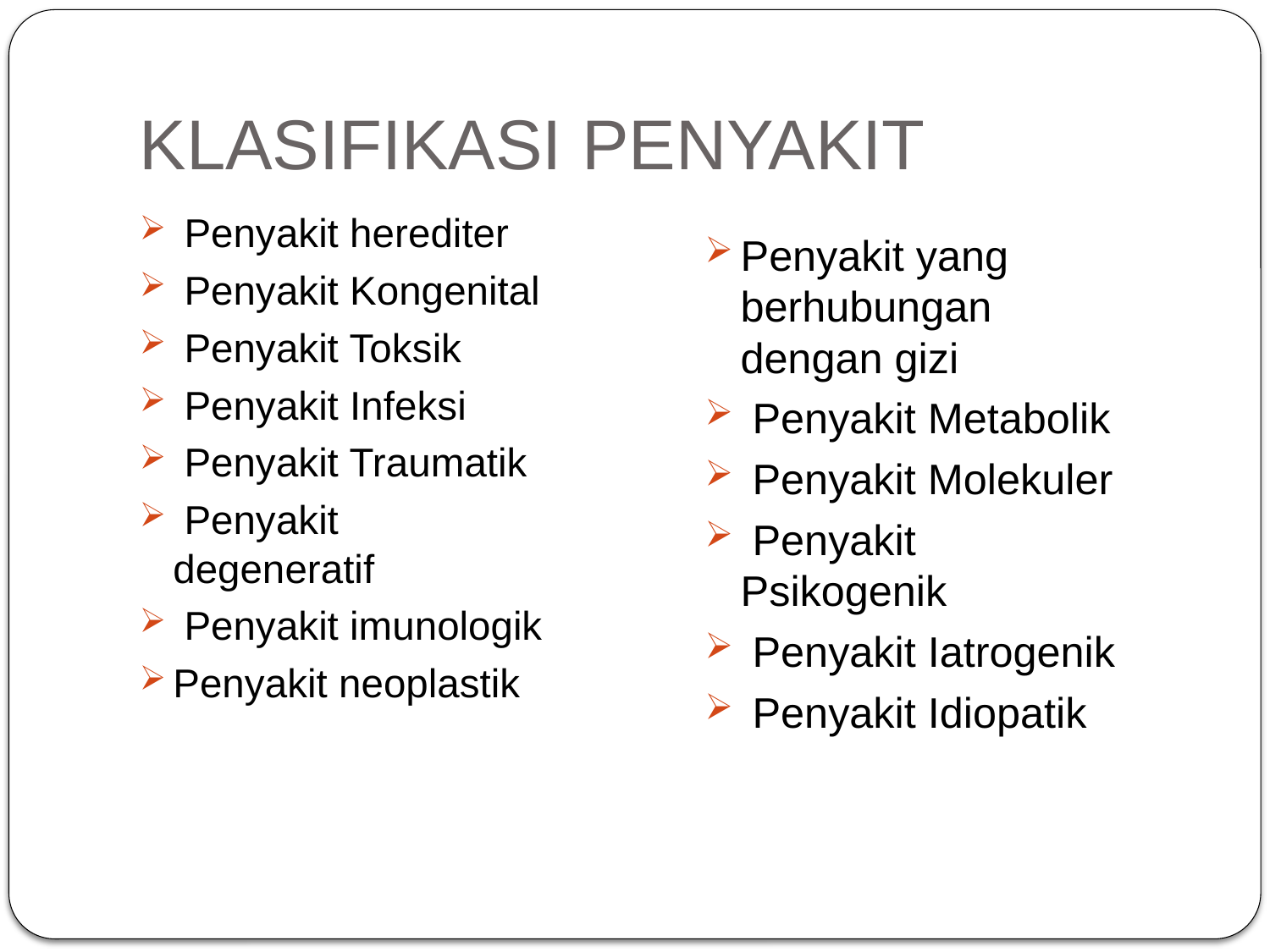

# KLASIFIKASI PENYAKIT
 Penyakit herediter
 Penyakit Kongenital
 Penyakit Toksik
 Penyakit Infeksi
 Penyakit Traumatik
 Penyakit  degeneratif
 Penyakit imunologik
Penyakit neoplastik

Penyakit yang berhubungan dengan gizi
 Penyakit Metabolik
 Penyakit Molekuler
 Penyakit Psikogenik
 Penyakit Iatrogenik
 Penyakit Idiopatik